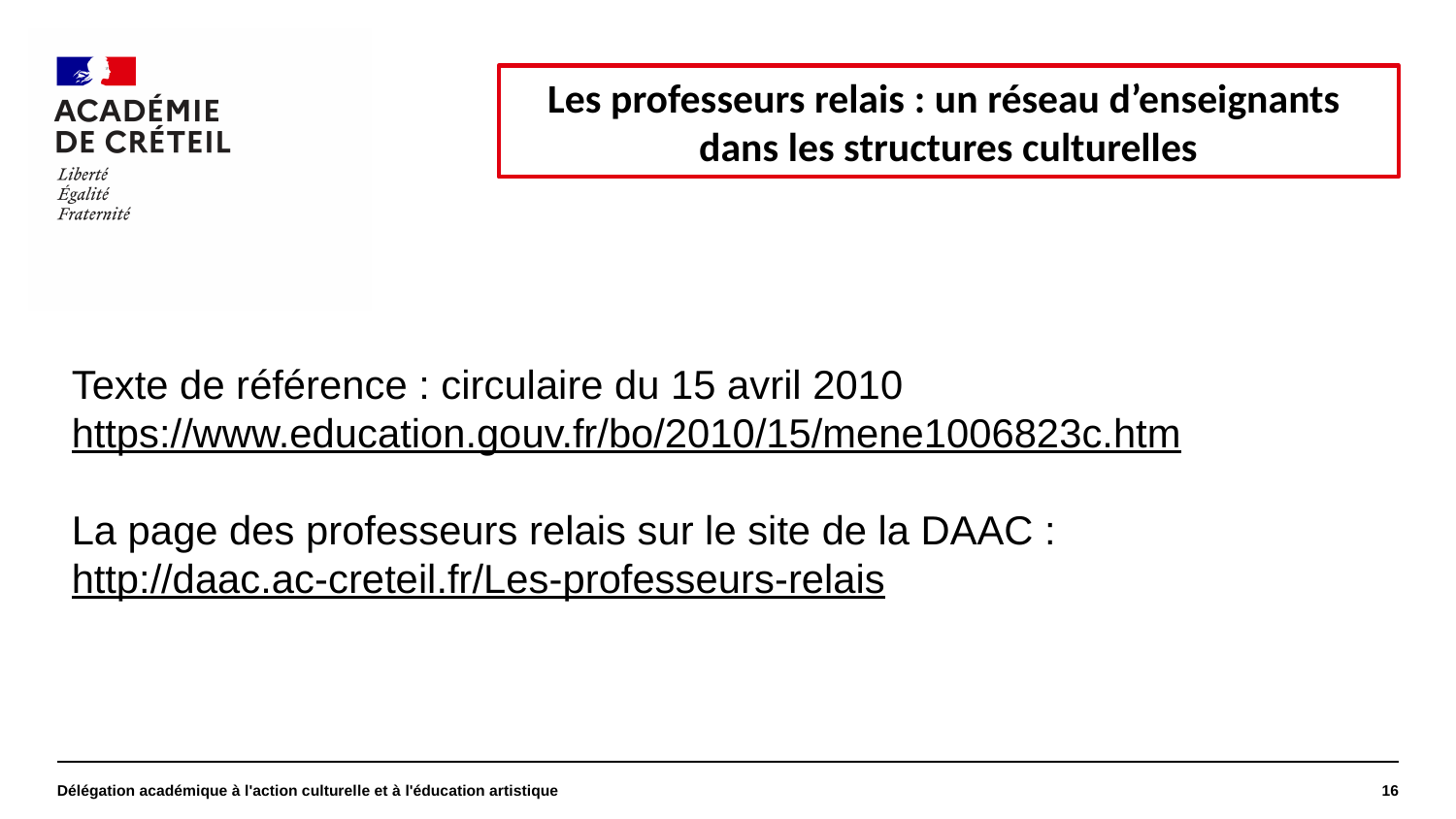

#
Les professeurs relais : un réseau d’enseignants
dans les structures culturelles
Texte de référence : circulaire du 15 avril 2010 https://www.education.gouv.fr/bo/2010/15/mene1006823c.htm

La page des professeurs relais sur le site de la DAAC :
http://daac.ac-creteil.fr/Les-professeurs-relais

Délégation académique à l'action culturelle et à l'éducation artistique
16